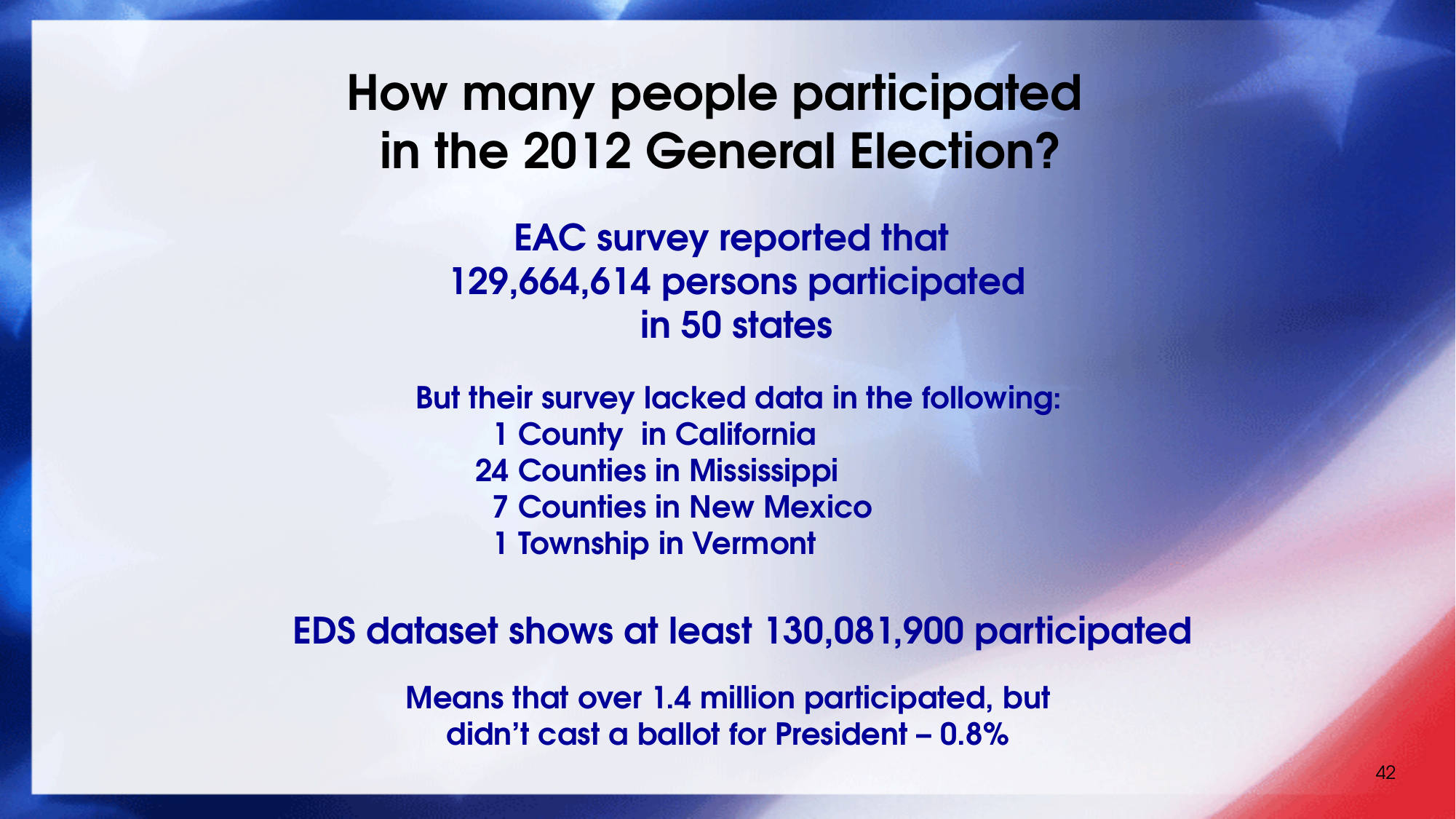

# How many people participated in the 2012 General Election?
EAC survey reported that
129,664,614 persons participated
in 50 states
But their survey lacked data in the following:
         1 County  in California
       24 Counties in Mississippi
         7 Counties in New Mexico
         1 Township in Vermont
EDS dataset shows at least 130,081,900 participated
Means that over 1.4 million participated, but didn’t cast a ballot for President – 0.8%
42